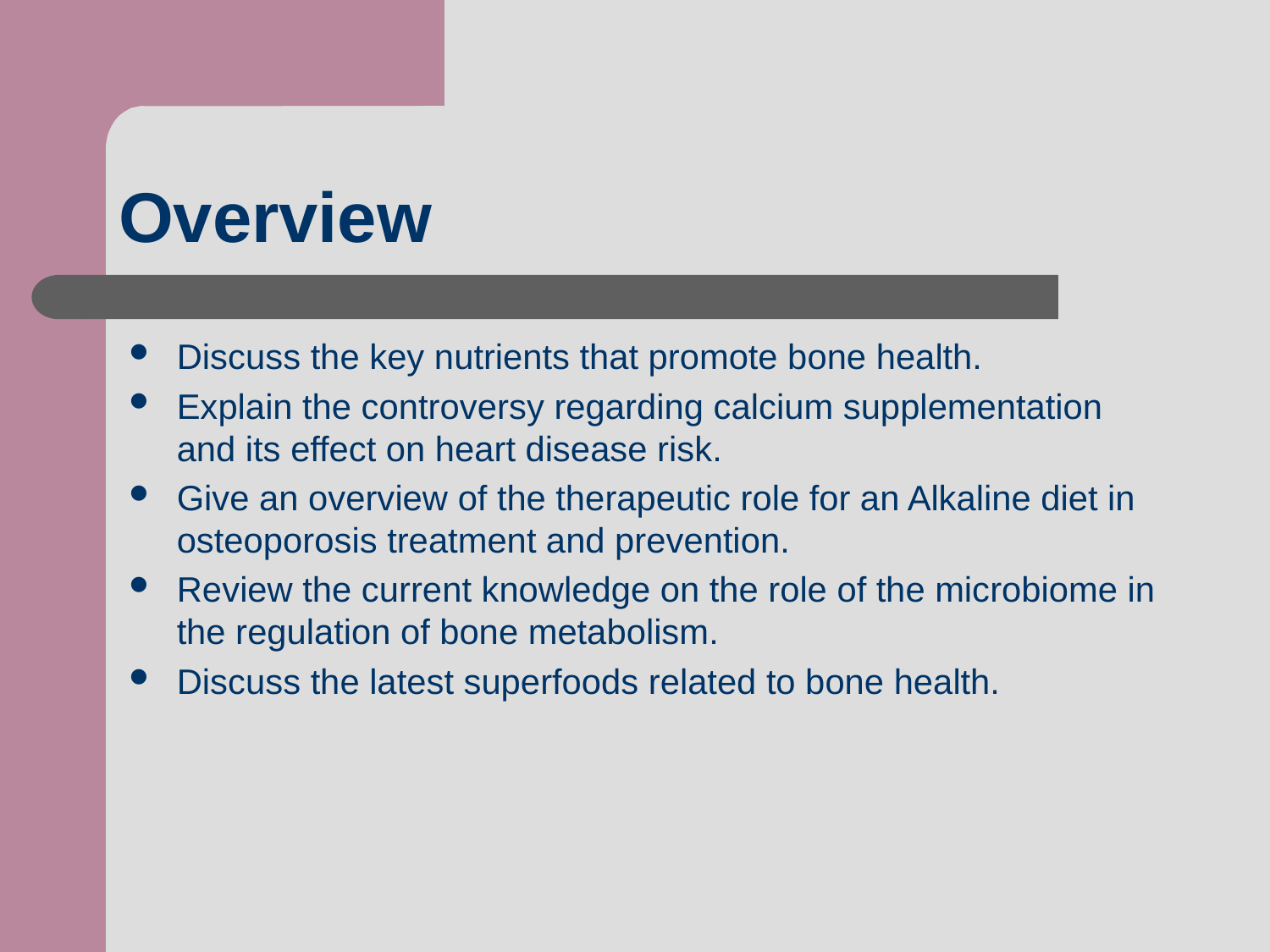

# Overview
Discuss the key nutrients that promote bone health.
Explain the controversy regarding calcium supplementation    and its effect on heart disease risk.
Give an overview of the therapeutic role for an Alkaline diet in osteoporosis treatment and prevention.
Review the current knowledge on the role of the microbiome in the regulation of bone metabolism.
Discuss the latest superfoods related to bone health.